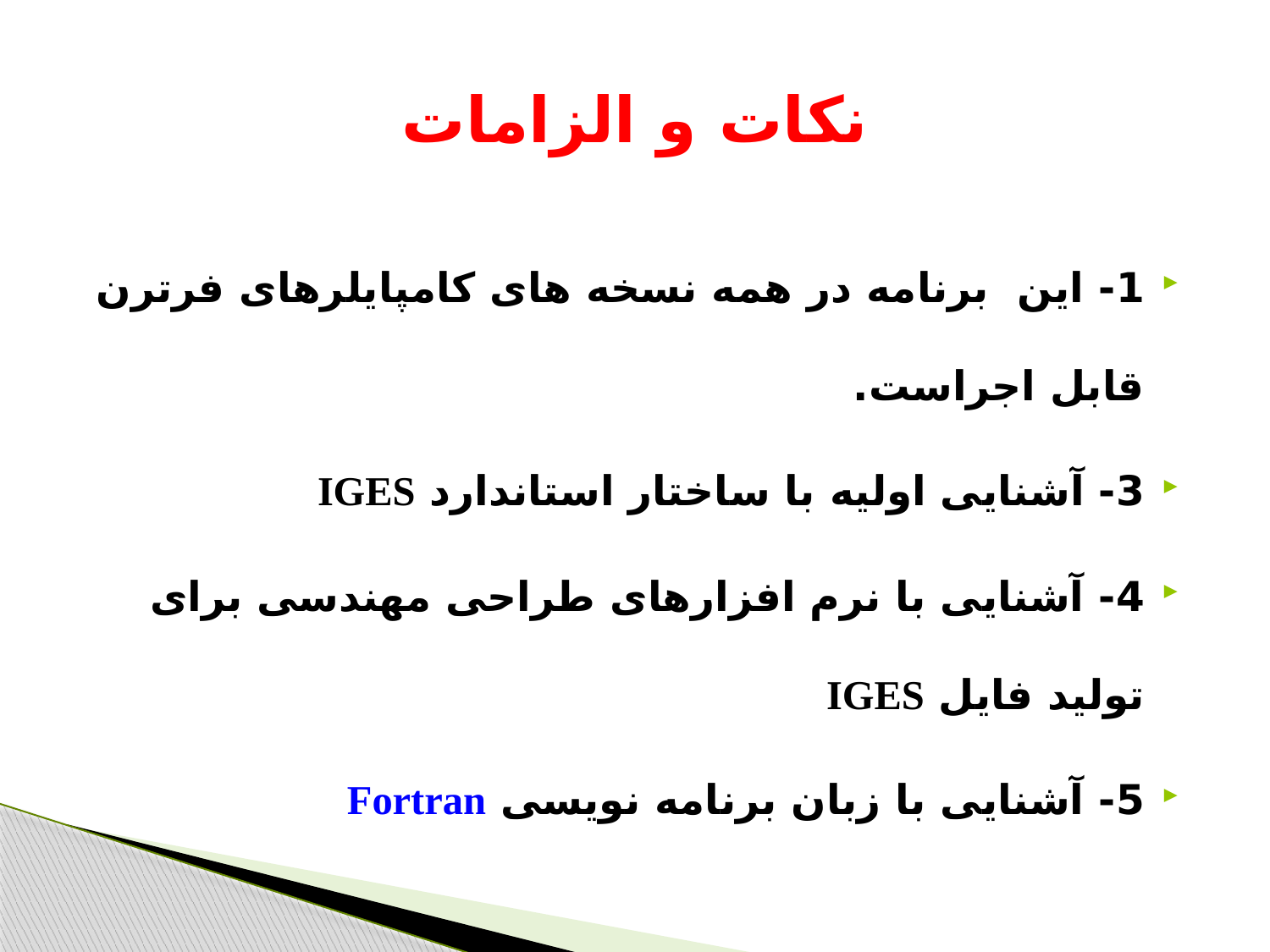

# نکات و الزامات
1- این  برنامه در همه نسخه های کامپایلرهای فرترن قابل اجراست.
3- آشنایی اولیه با ساختار استاندارد IGES
4- آشنایی با نرم افزارهای طراحی مهندسی برای تولید فایل IGES
5- آشنایی با زبان برنامه نویسی Fortran